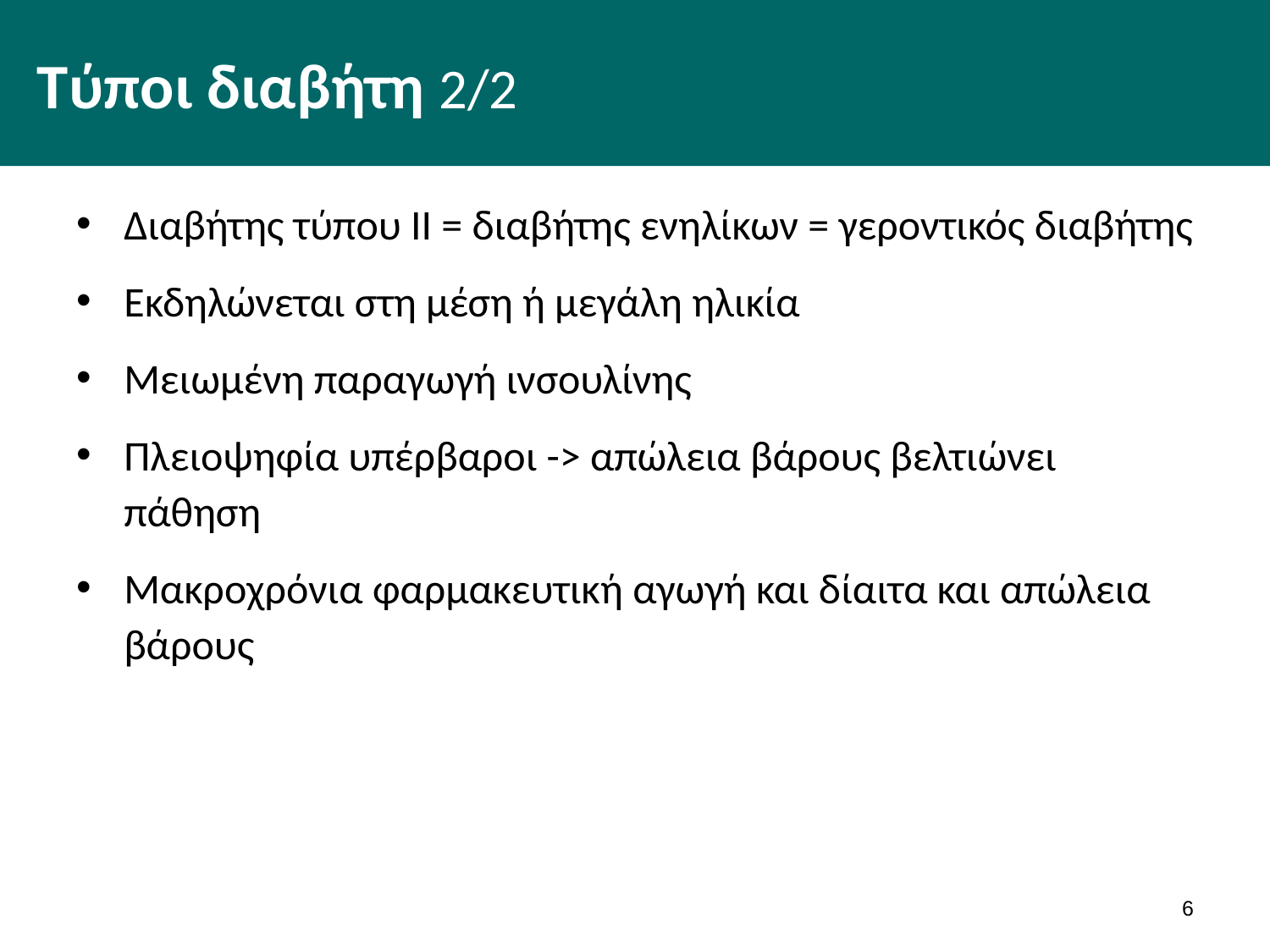

# Τύποι διαβήτη 2/2
Διαβήτης τύπου ΙΙ = διαβήτης ενηλίκων = γεροντικός διαβήτης
Εκδηλώνεται στη μέση ή μεγάλη ηλικία
Μειωμένη παραγωγή ινσουλίνης
Πλειοψηφία υπέρβαροι -> απώλεια βάρους βελτιώνει πάθηση
Μακροχρόνια φαρμακευτική αγωγή και δίαιτα και απώλεια βάρους
6